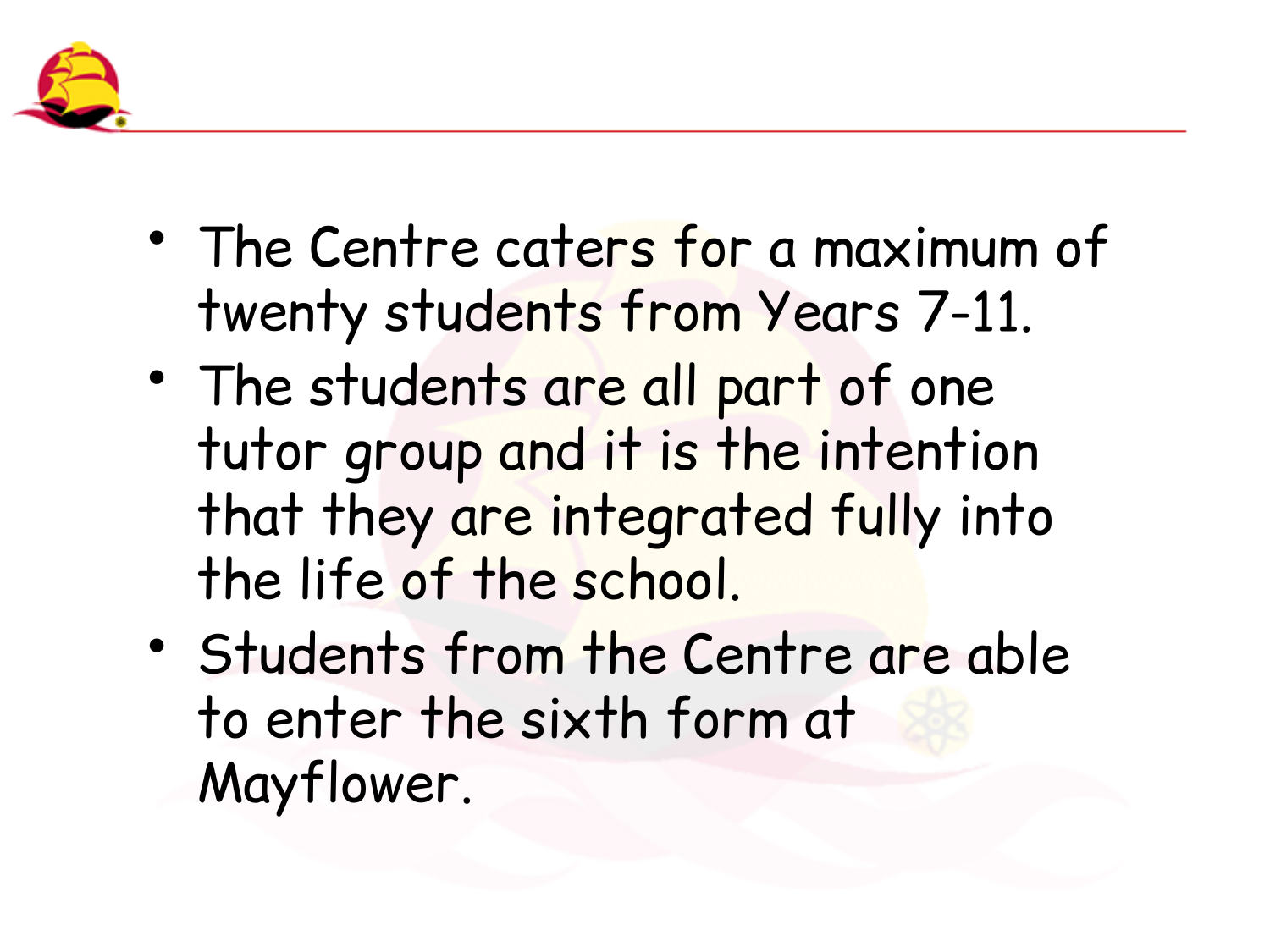

The Centre caters for a maximum of twenty students from Years 7-11.
The students are all part of one tutor group and it is the intention that they are integrated fully into the life of the school.
Students from the Centre are able to enter the sixth form at Mayflower.